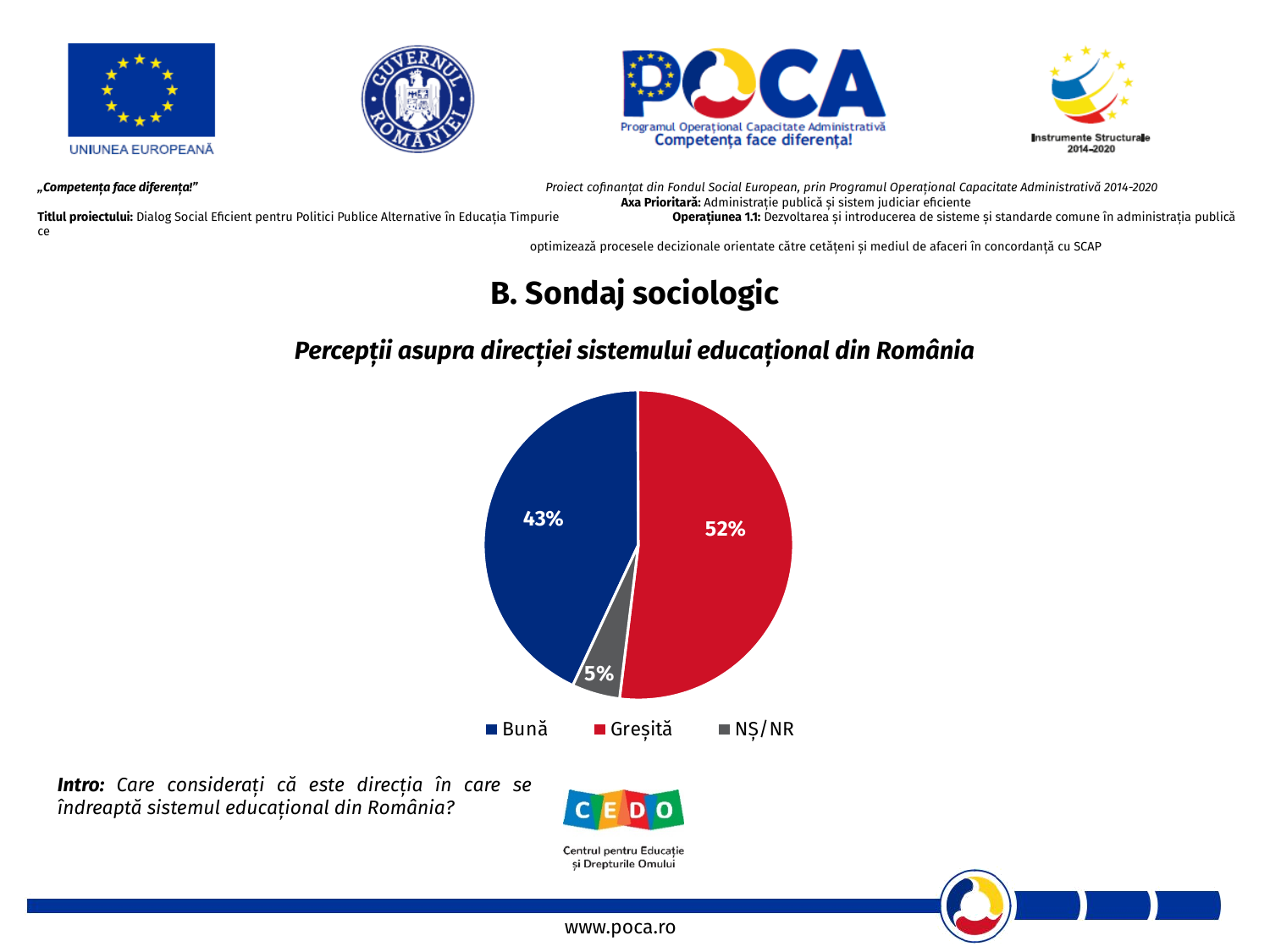

Figura 1. Percepții asupra direcției sistemului educațional din România
Intro: Care considerați că este direcția în care se îndreaptă sistemul educațional din România?
Sursa datelor: Studiu realizat de Cult Market Research la comanda ACEDO
B. Sondaj sociologic
Percepții asupra direcției sistemului educațional din România

### Chart

| Category | Coloană1 |
|---|---|
| Bună | 0.4300000000000004 |
| Greșită | 0.52 |
| NȘ/NR | 0.050000000000000044 |
Intro: Care considerați că este direcția în care se îndreaptă sistemul educațional din România?